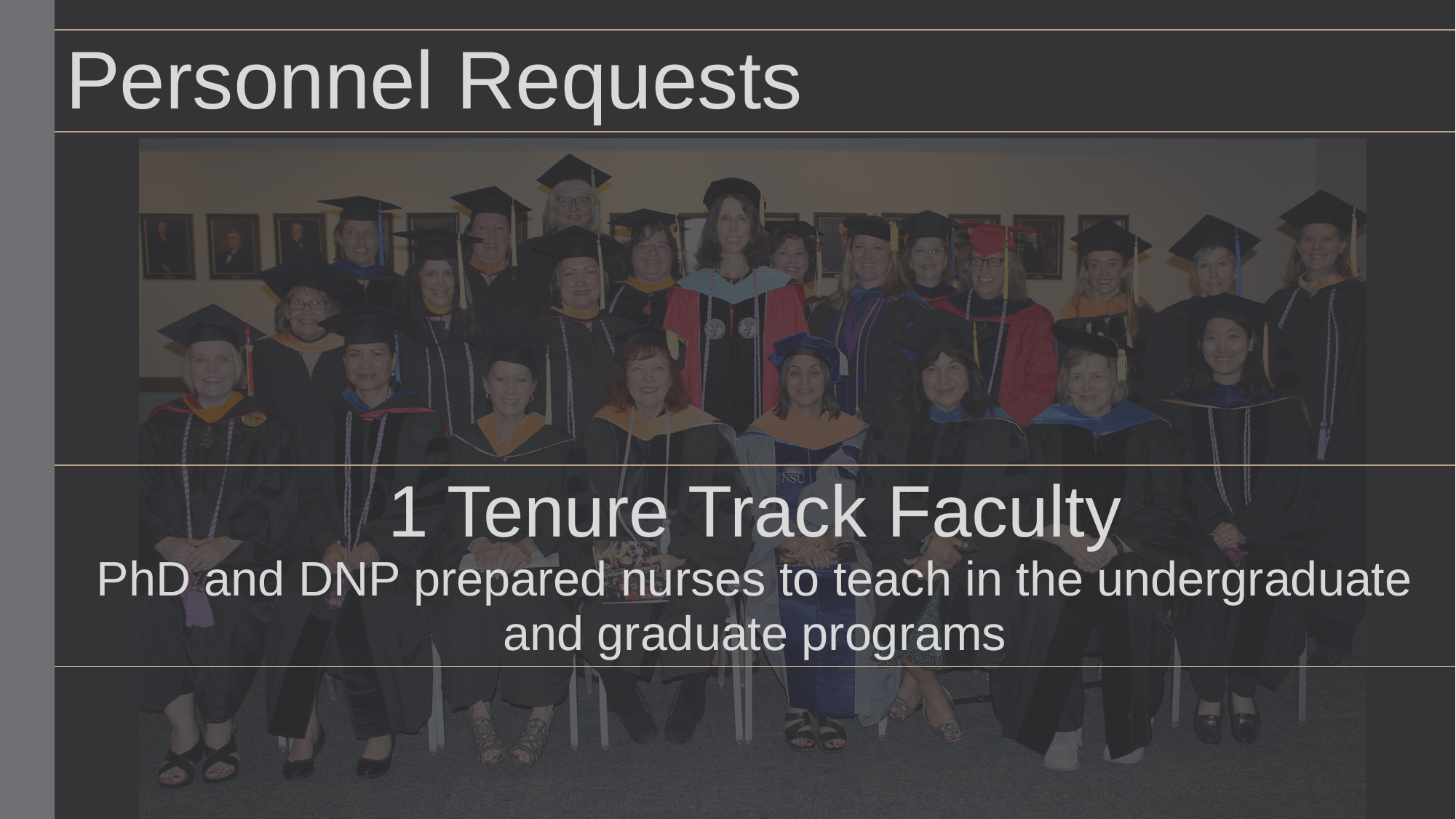

| Personnel Requests |
| --- |

| 1 Tenure Track Faculty PhD and DNP prepared nurses to teach in the undergraduate and graduate programs |
| --- |